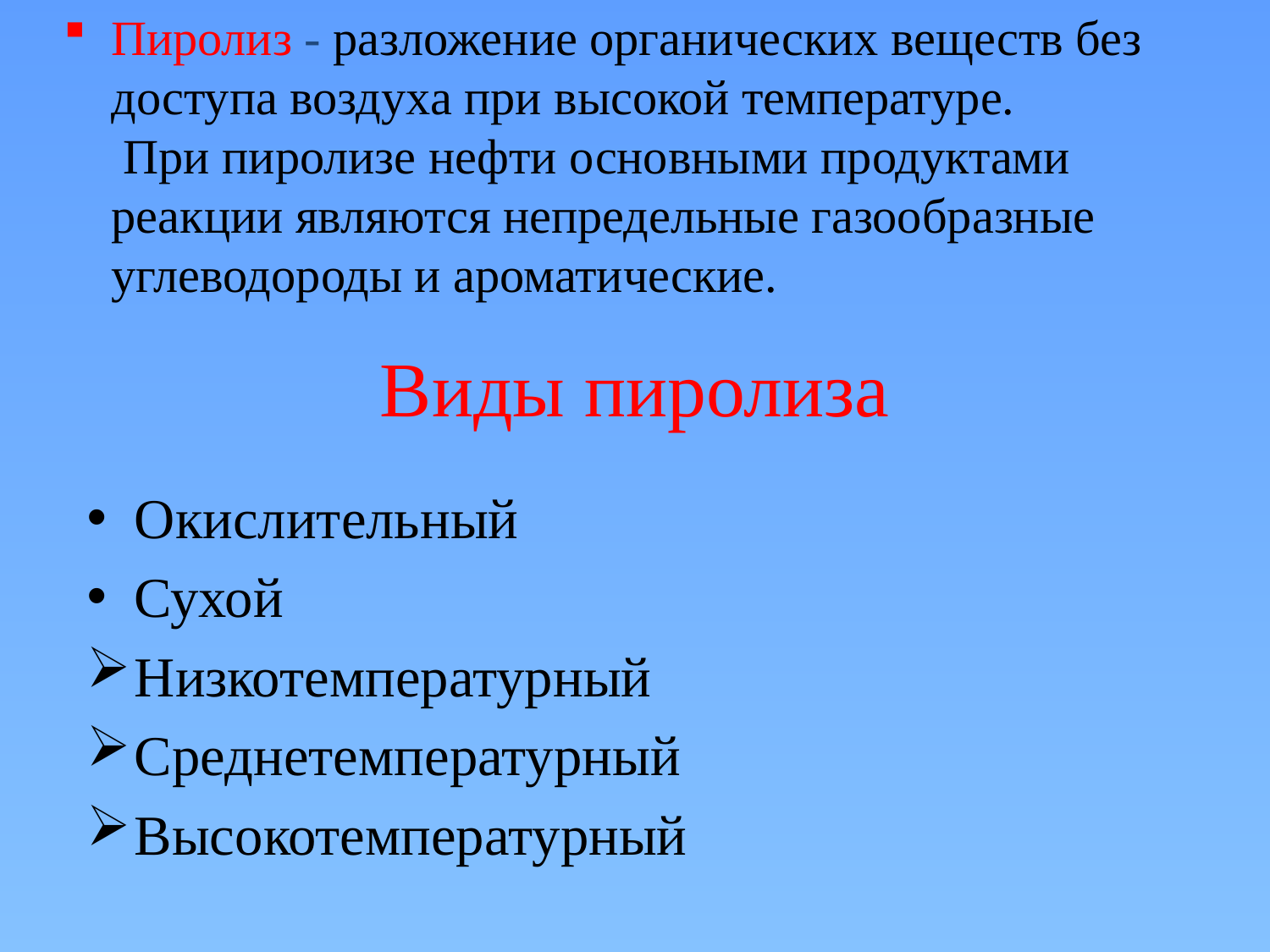

Пиролиз - разложение органических веществ без доступа воздуха при высокой температуре.
 При пиролизе нефти основными продуктами реакции являются непредельные газообразные углеводороды и ароматические.
# Виды пиролиза
Окислительный
Сухой
Низкотемпературный
Среднетемпературный
Высокотемпературный